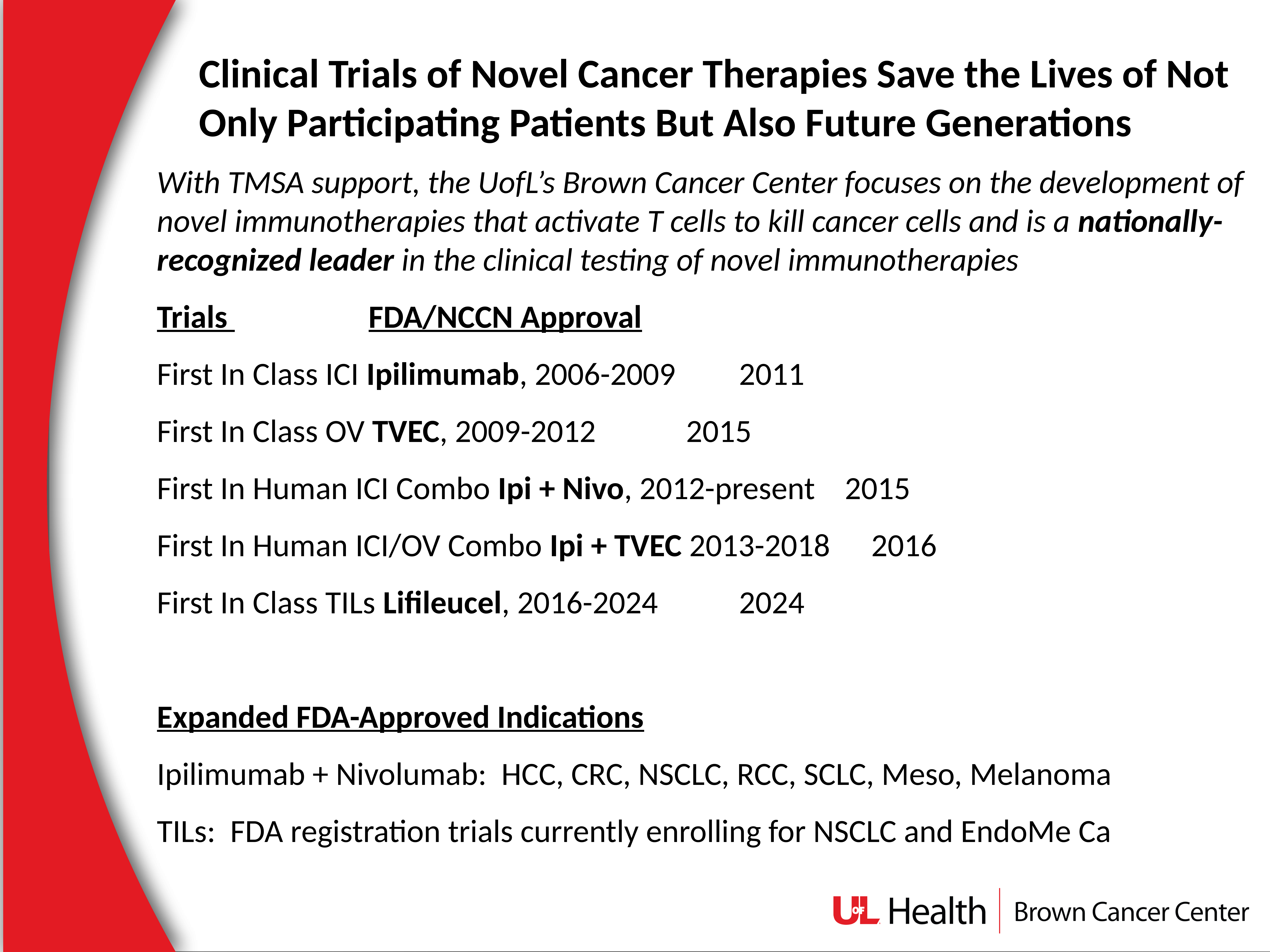

Clinical Trials of Novel Cancer Therapies Save the Lives of Not Only Participating Patients But Also Future Generations

With TMSA support, the UofL’s Brown Cancer Center focuses on the development of novel immunotherapies that activate T cells to kill cancer cells and is a nationally-recognized leader in the clinical testing of novel immunotherapies
Trials 						FDA/NCCN Approval
First In Class ICI Ipilimumab, 2006-2009			2011
First In Class OV TVEC, 2009-2012				2015
First In Human ICI Combo Ipi + Nivo, 2012-present		2015
First In Human ICI/OV Combo Ipi + TVEC 2013-2018		2016
First In Class TILs Lifileucel, 2016-2024				2024

Expanded FDA-Approved Indications
Ipilimumab + Nivolumab:  HCC, CRC, NSCLC, RCC, SCLC, Meso, Melanoma
TILs:  FDA registration trials currently enrolling for NSCLC and EndoMe Ca

#2
#17
#1
#37